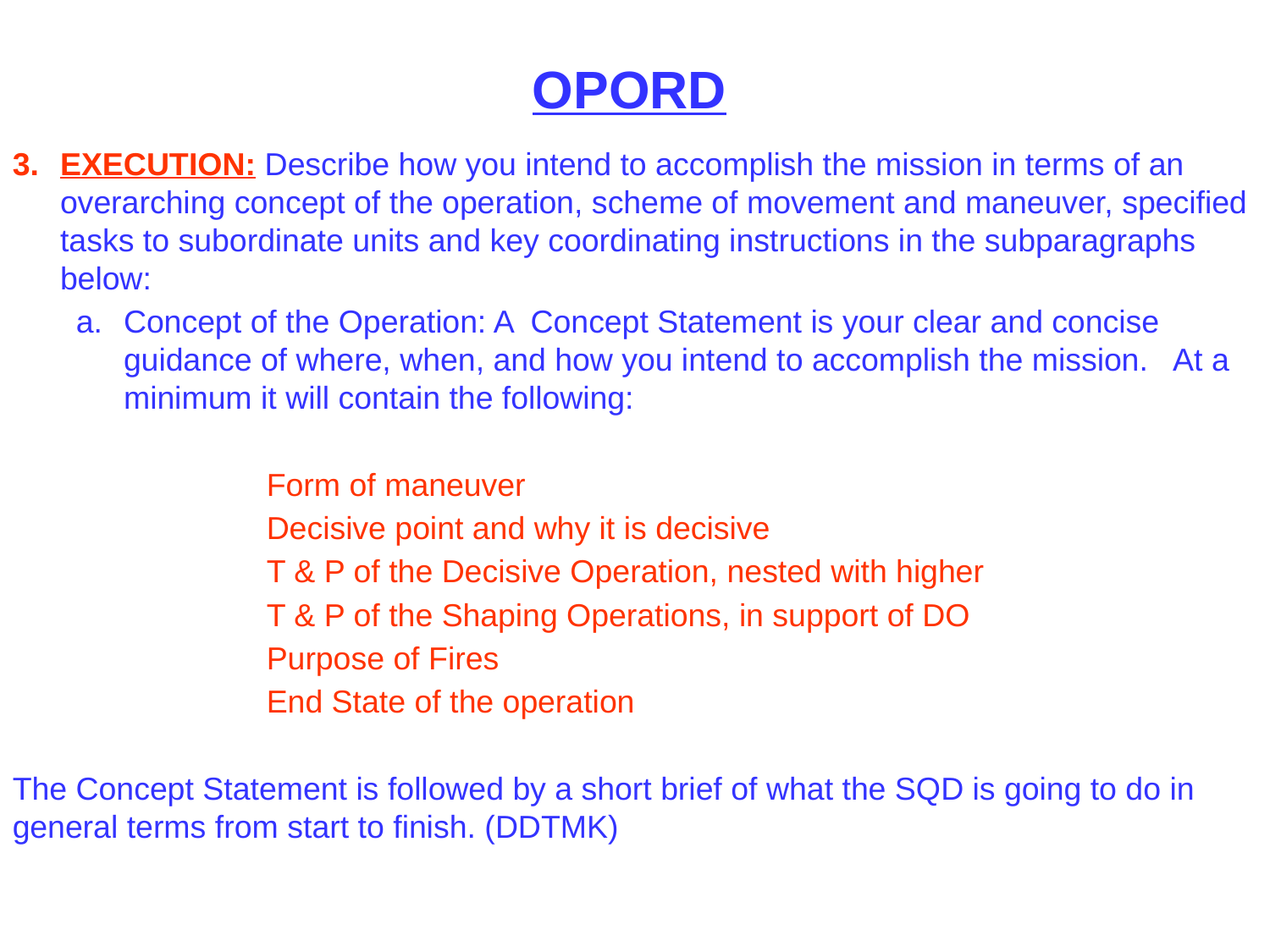

OPORD
EXECUTION: Describe how you intend to accomplish the mission in terms of an overarching concept of the operation, scheme of movement and maneuver, specified tasks to subordinate units and key coordinating instructions in the subparagraphs below:
Concept of the Operation: A  Concept Statement is your clear and concise guidance of where, when, and how you intend to accomplish the mission.   At a minimum it will contain the following:

		Form of maneuver
		Decisive point and why it is decisive
		T & P of the Decisive Operation, nested with higher
		T & P of the Shaping Operations, in support of DO
		Purpose of Fires
		End State of the operation

The Concept Statement is followed by a short brief of what the SQD is going to do in general terms from start to finish. (DDTMK)